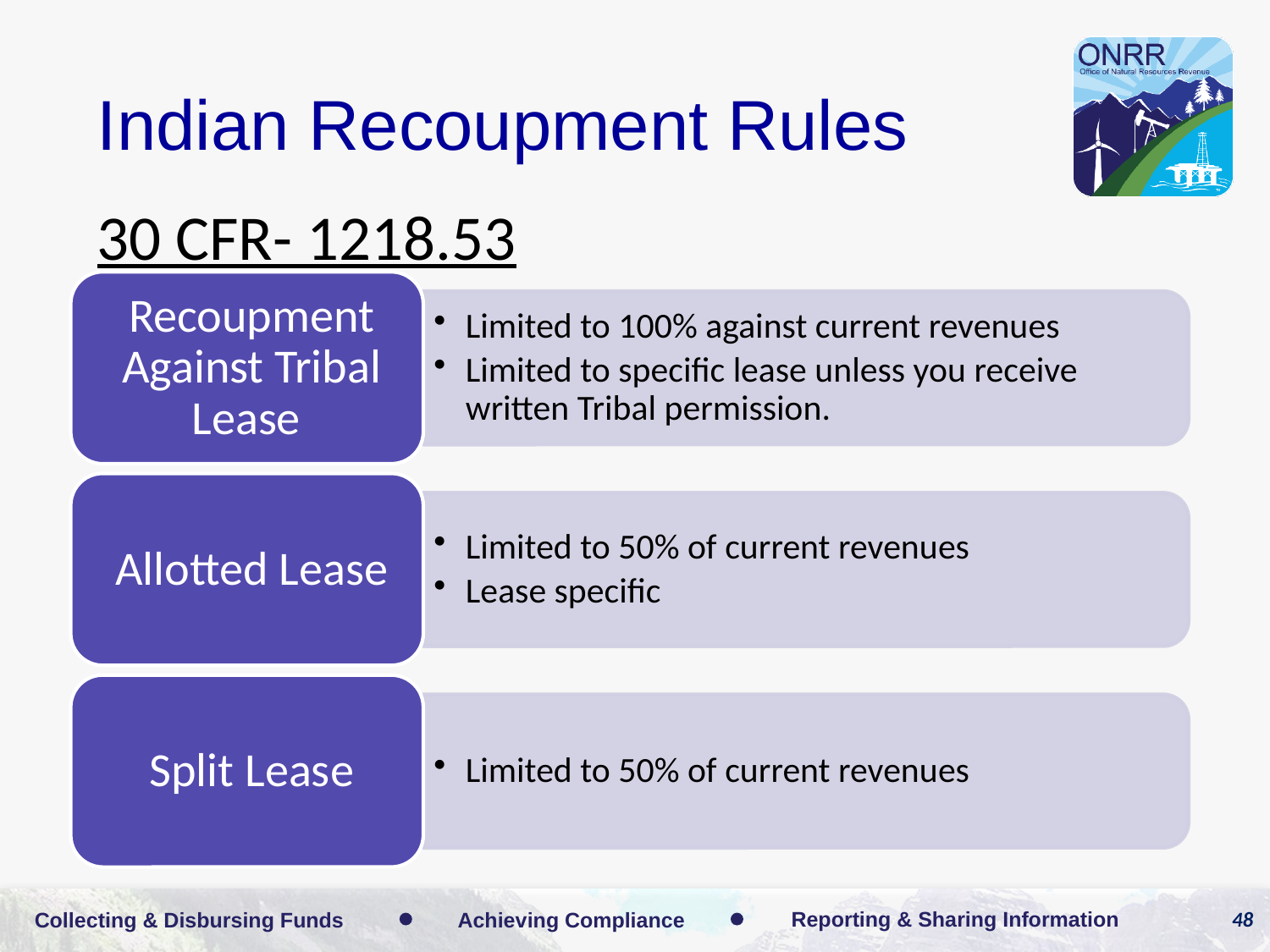

# Indian Recoupment Rules
30 CFR- 1218.53
Limited to 100% against current revenues
Limited to specific lease unless you receive written Tribal permission.
Recoupment Against Tribal Lease
Limited to 50% of current revenues
Lease specific
Allotted Lease
Limited to 50% of current revenues
Split Lease
48